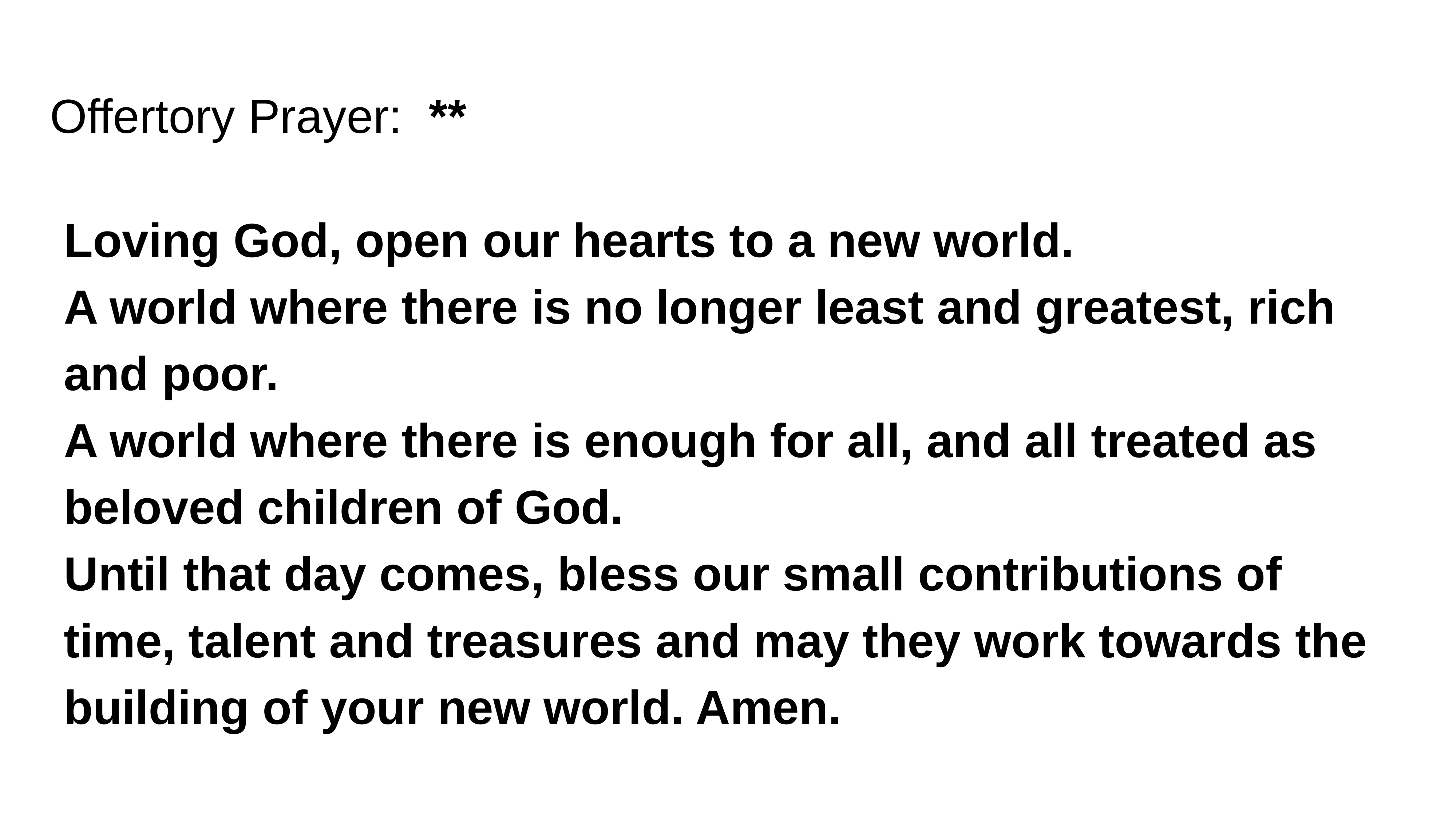

Offertory Prayer:  **

Loving God, open our hearts to a new world.
A world where there is no longer least and greatest, rich and poor.
A world where there is enough for all, and all treated as beloved children of God.
Until that day comes, bless our small contributions of time, talent and treasures and may they work towards the building of your new world. Amen.